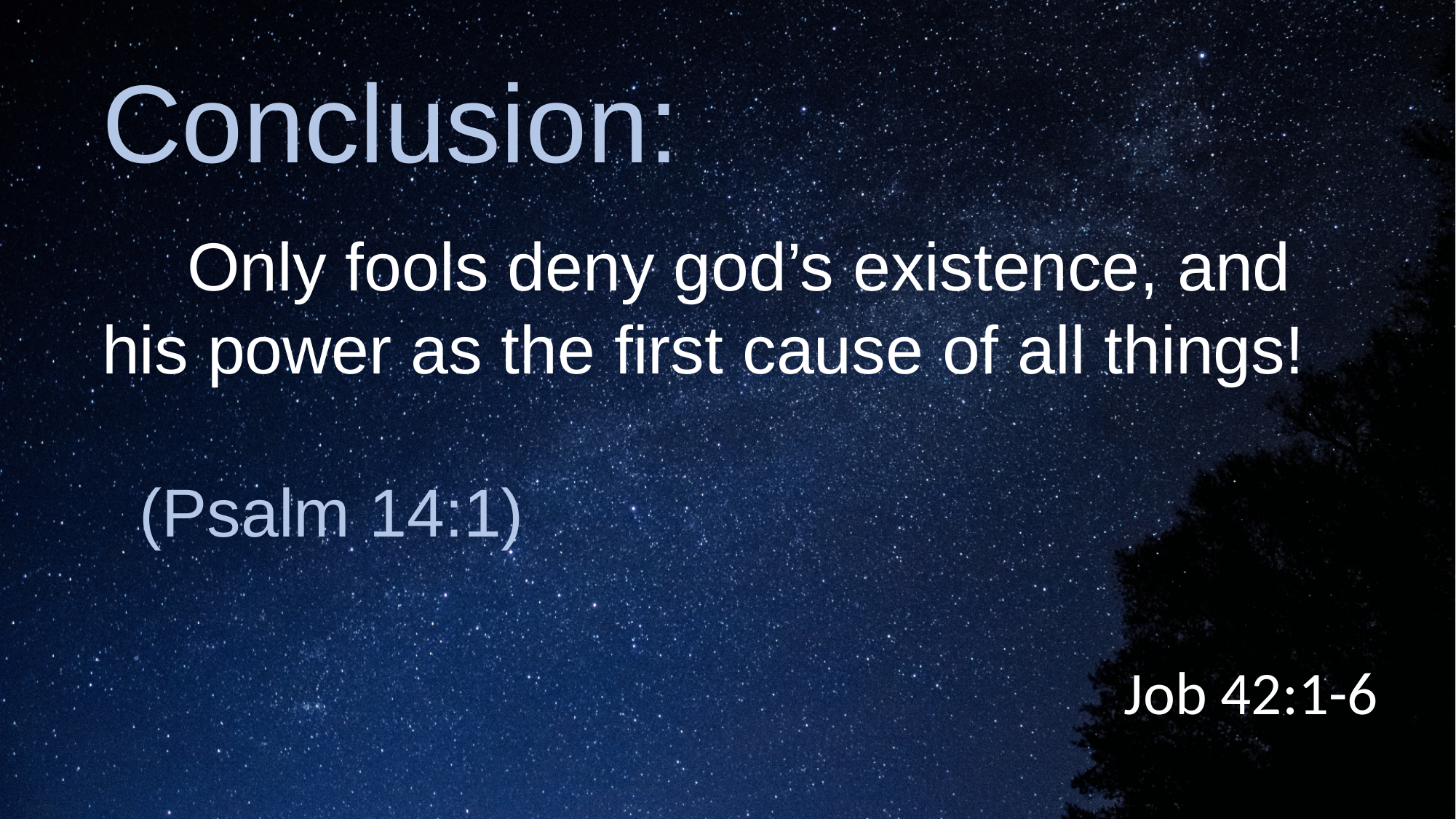

# Conclusion: Only fools deny god’s existence, and his power as the first cause of all things! (Psalm 14:1)
Job 42:1-6